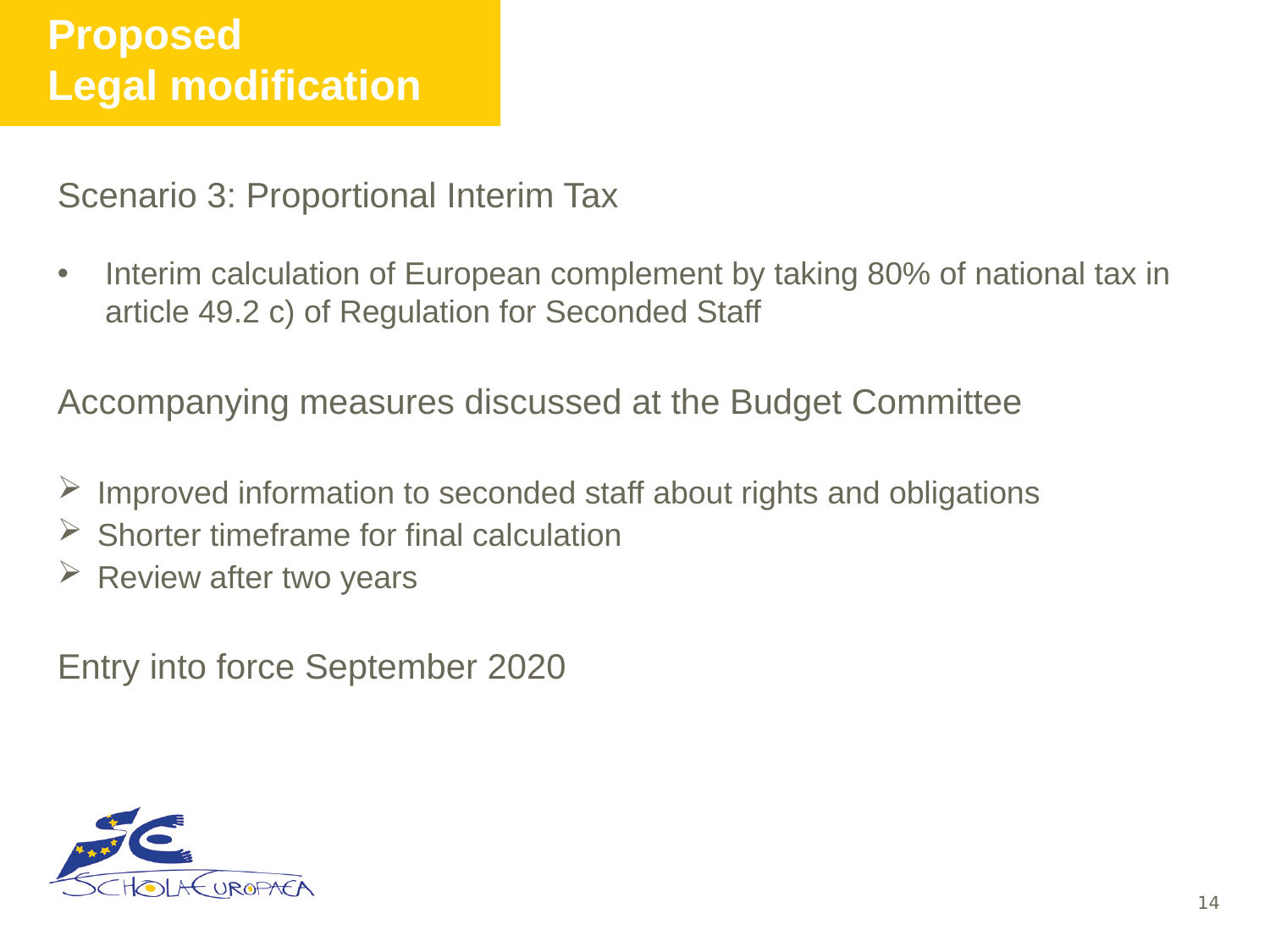

# Proposed Legal modification
Scenario 3: Proportional Interim Tax

Interim calculation of European complement by taking 80% of national tax in article 49.2 c) of Regulation for Seconded Staff

Accompanying measures discussed at the Budget Committee

Improved information to seconded staff about rights and obligations
Shorter timeframe for final calculation
Review after two years

Entry into force September 2020

14